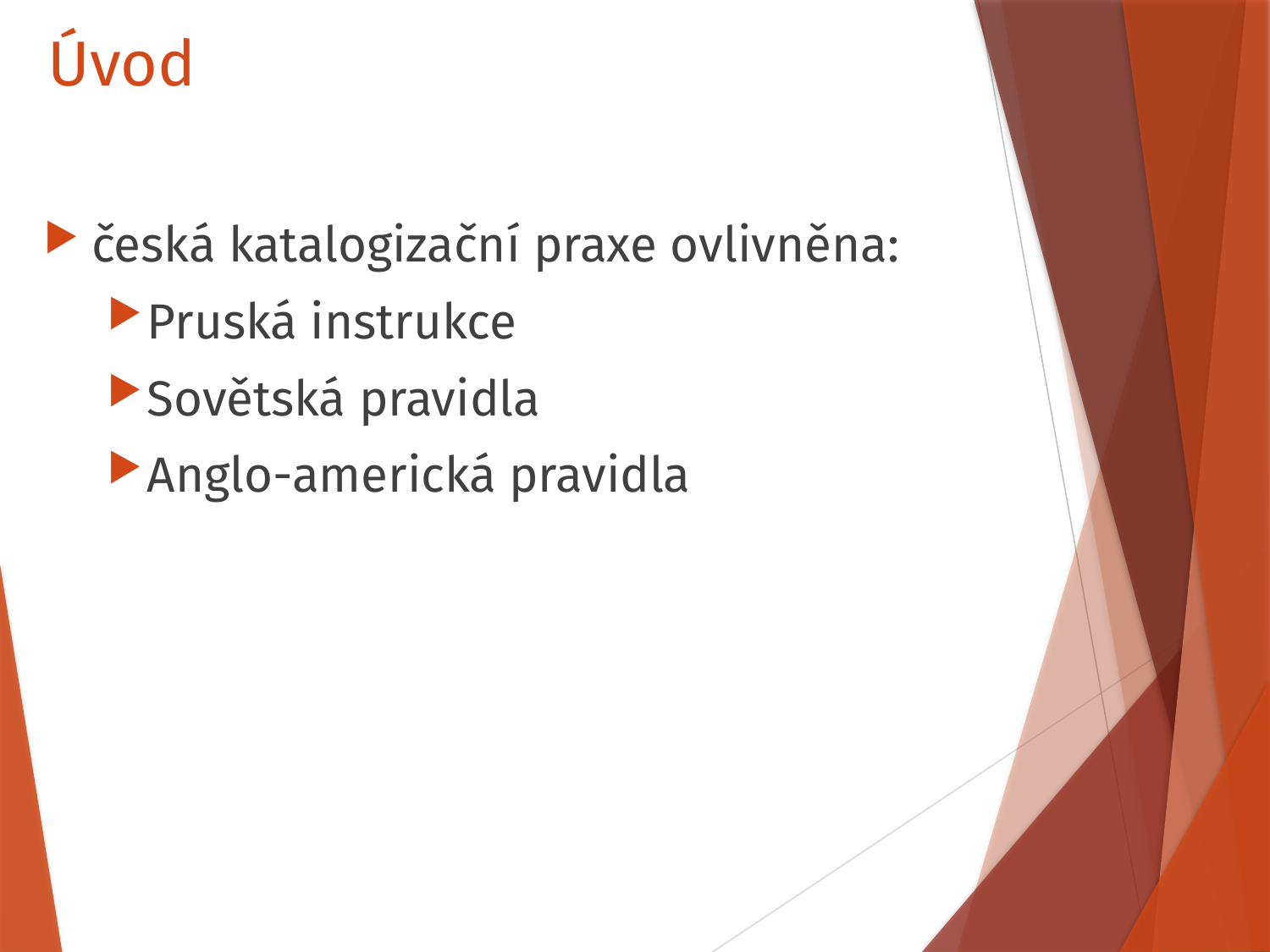

# Úvod
česká katalogizační praxe ovlivněna:
Pruská instrukce
Sovětská pravidla
Anglo-americká pravidla